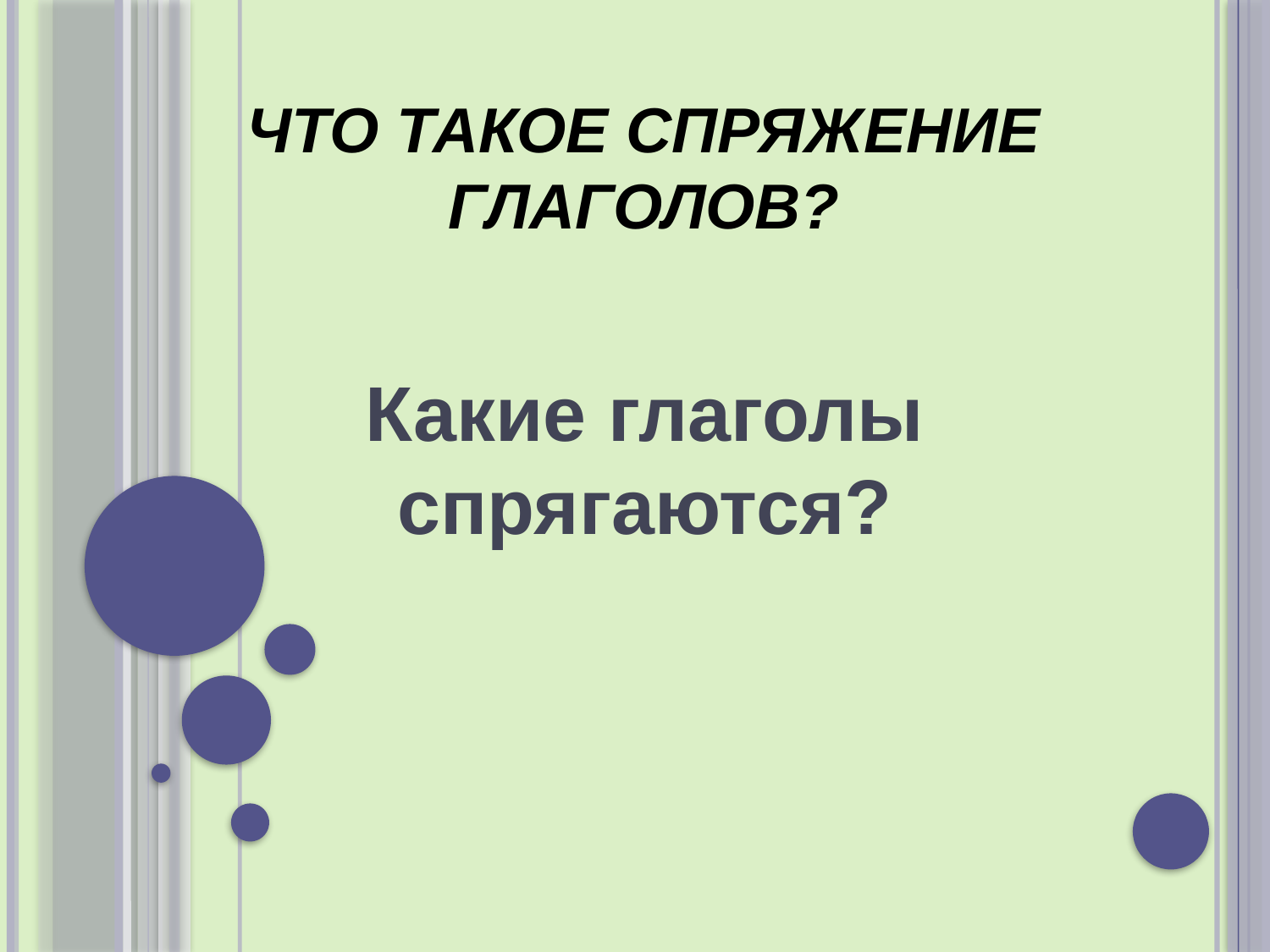

# Что такое спряжение глаголов?
Какие глаголы спрягаются?